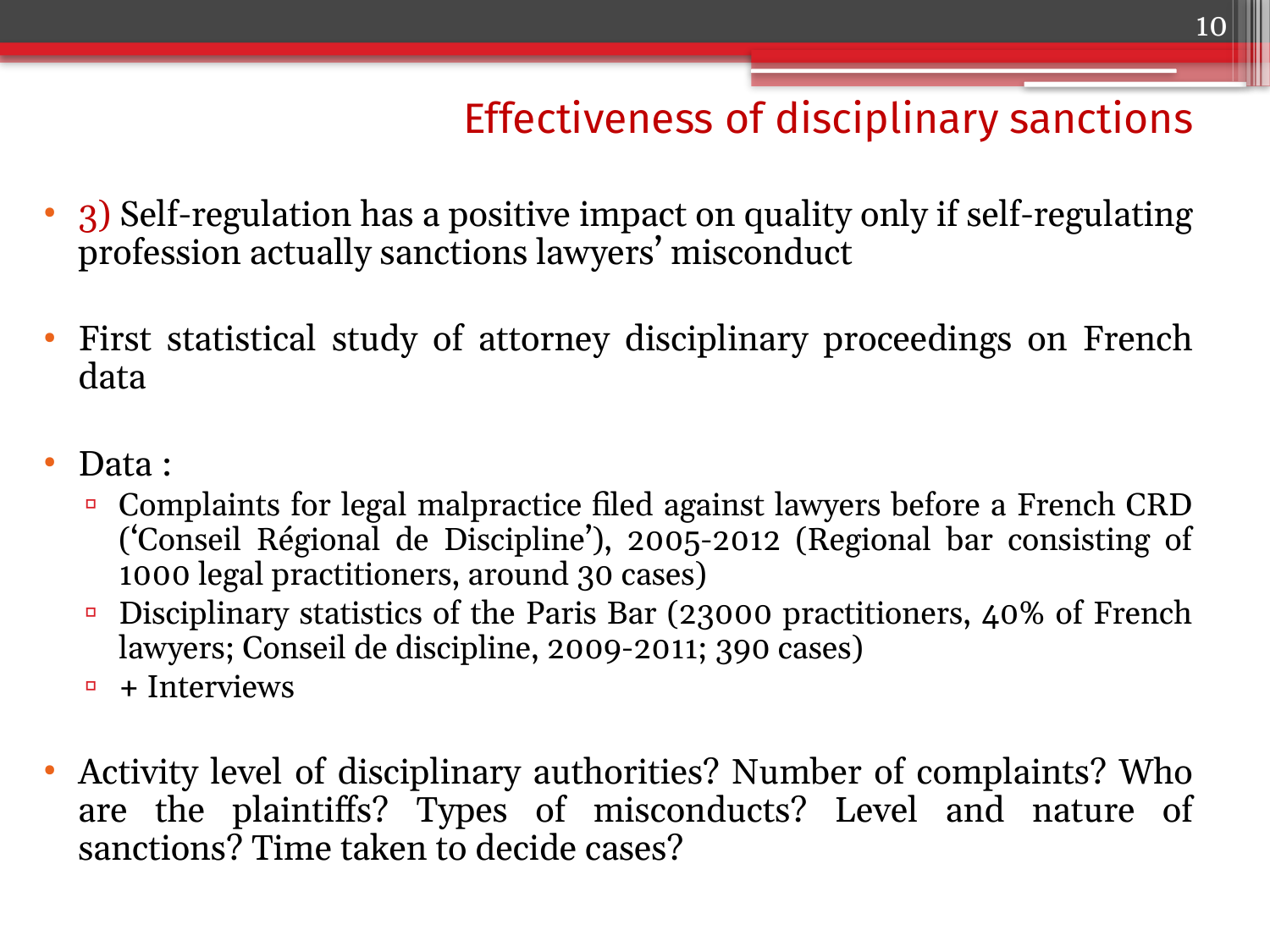

10
# Effectiveness of disciplinary sanctions

3) Self-regulation has a positive impact on quality only if self-regulating profession actually sanctions lawyers’ misconduct

First statistical study of attorney disciplinary proceedings on French data

Data :
Complaints for legal malpractice filed against lawyers before a French CRD (‘Conseil Régional de Discipline’), 2005-2012 (Regional bar consisting of 1000 legal practitioners, around 30 cases)
Disciplinary statistics of the Paris Bar (23000 practitioners, 40% of French lawyers; Conseil de discipline, 2009-2011; 390 cases)
+ Interviews

Activity level of disciplinary authorities? Number of complaints? Who are the plaintiffs? Types of misconducts? Level and nature of sanctions? Time taken to decide cases?